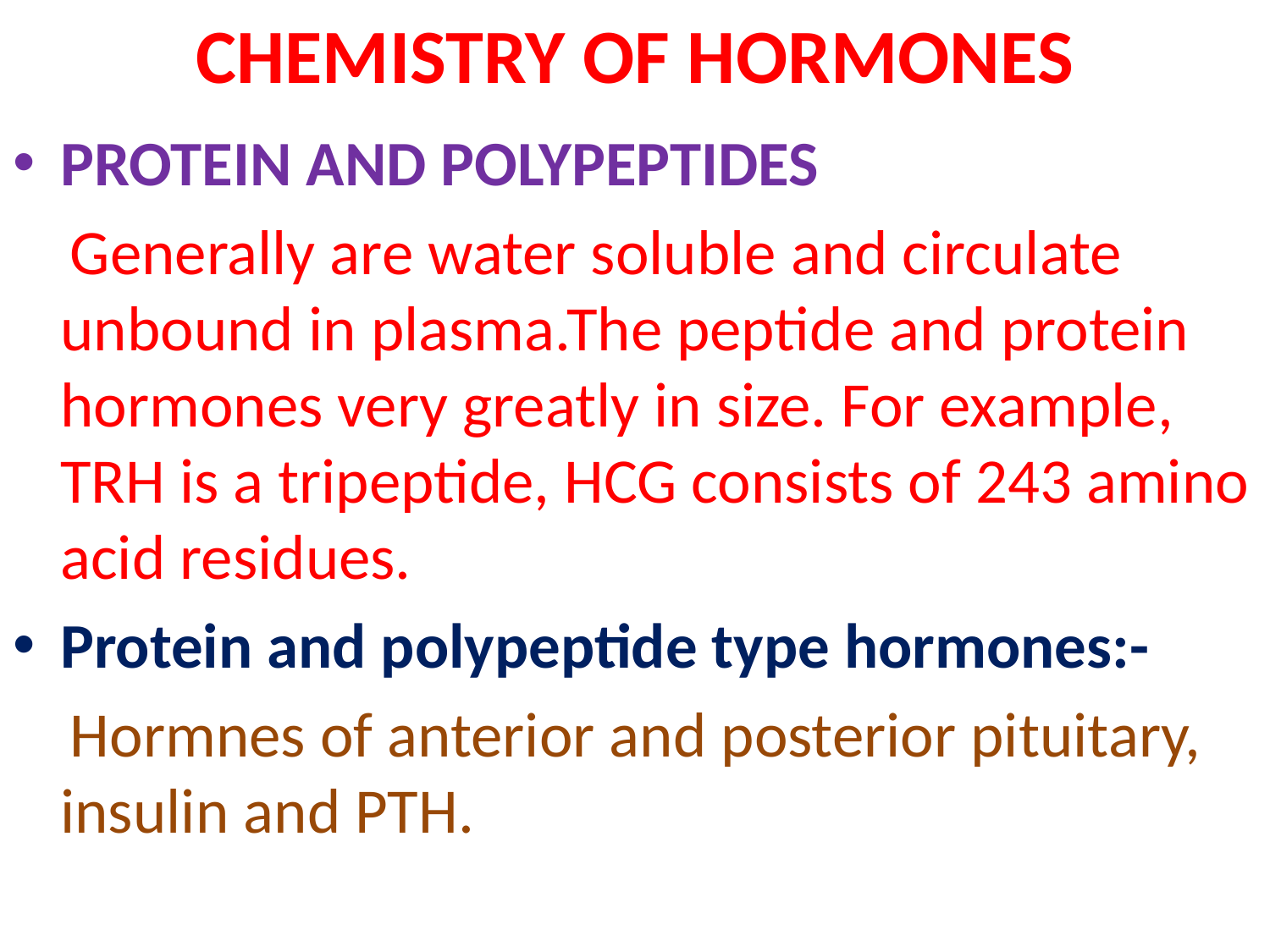

# CHEMISTRY OF HORMONES
PROTEIN AND POLYPEPTIDES
    Generally are water soluble and circulate  unbound in plasma.The peptide and protein hormones very greatly in size. For example, TRH is a tripeptide, HCG consists of 243 amino acid residues.
Protein and polypeptide type hormones:-
    Hormnes of anterior and posterior pituitary, insulin and PTH.